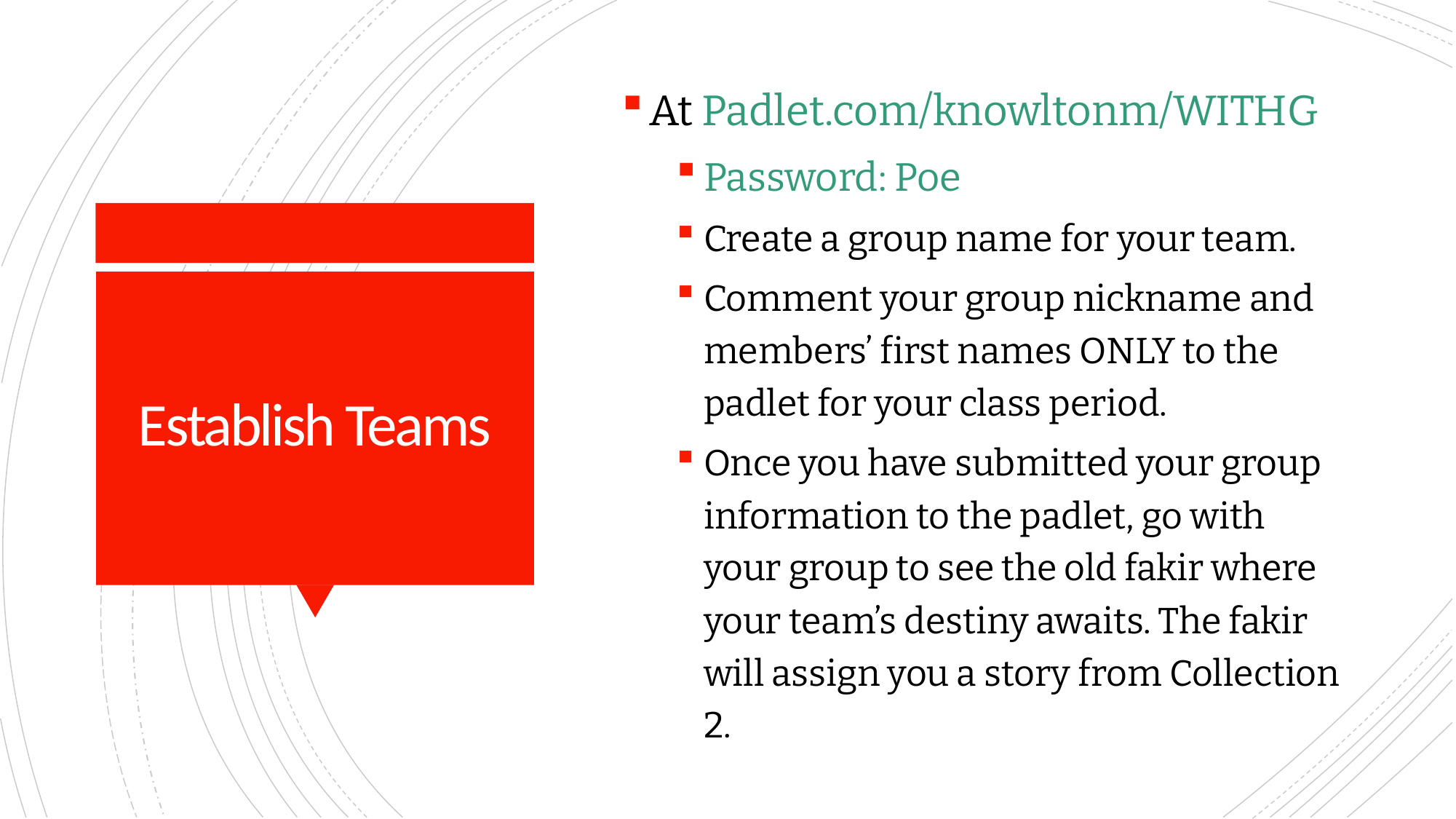

At Padlet.com/knowltonm/WITHG
Password: Poe
Create a group name for your team.
Comment your group nickname and members’ first names ONLY to the padlet for your class period.
Once you have submitted your group information to the padlet, go with your group to see the old fakir where your team’s destiny awaits. The fakir will assign you a story from Collection 2.
# Establish Teams